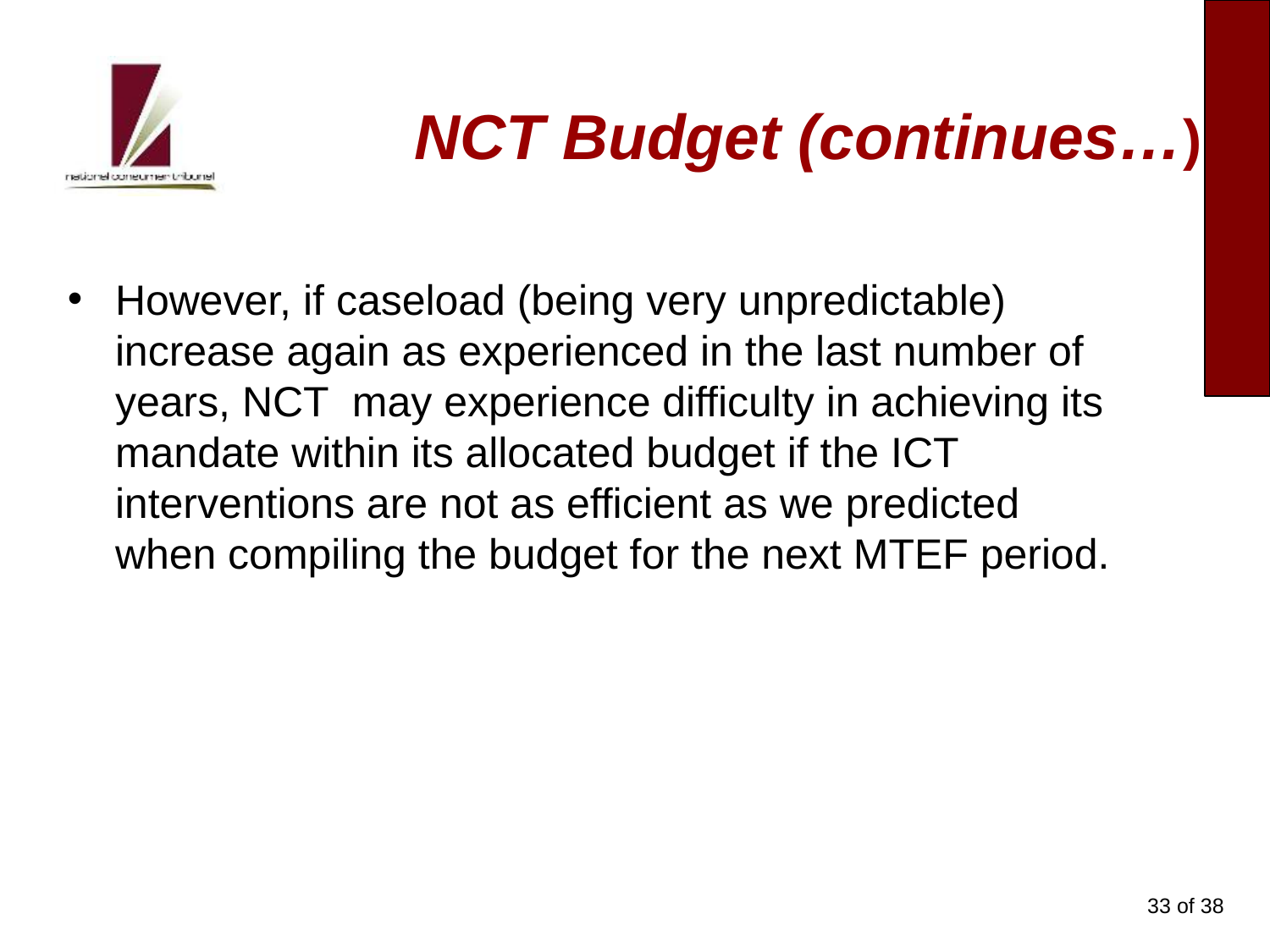

# NCT Budget (continues…)
However, if caseload (being very unpredictable) increase again as experienced in the last number of years, NCT  may experience difficulty in achieving its mandate within its allocated budget if the ICT interventions are not as efficient as we predicted when compiling the budget for the next MTEF period.

33 of 38